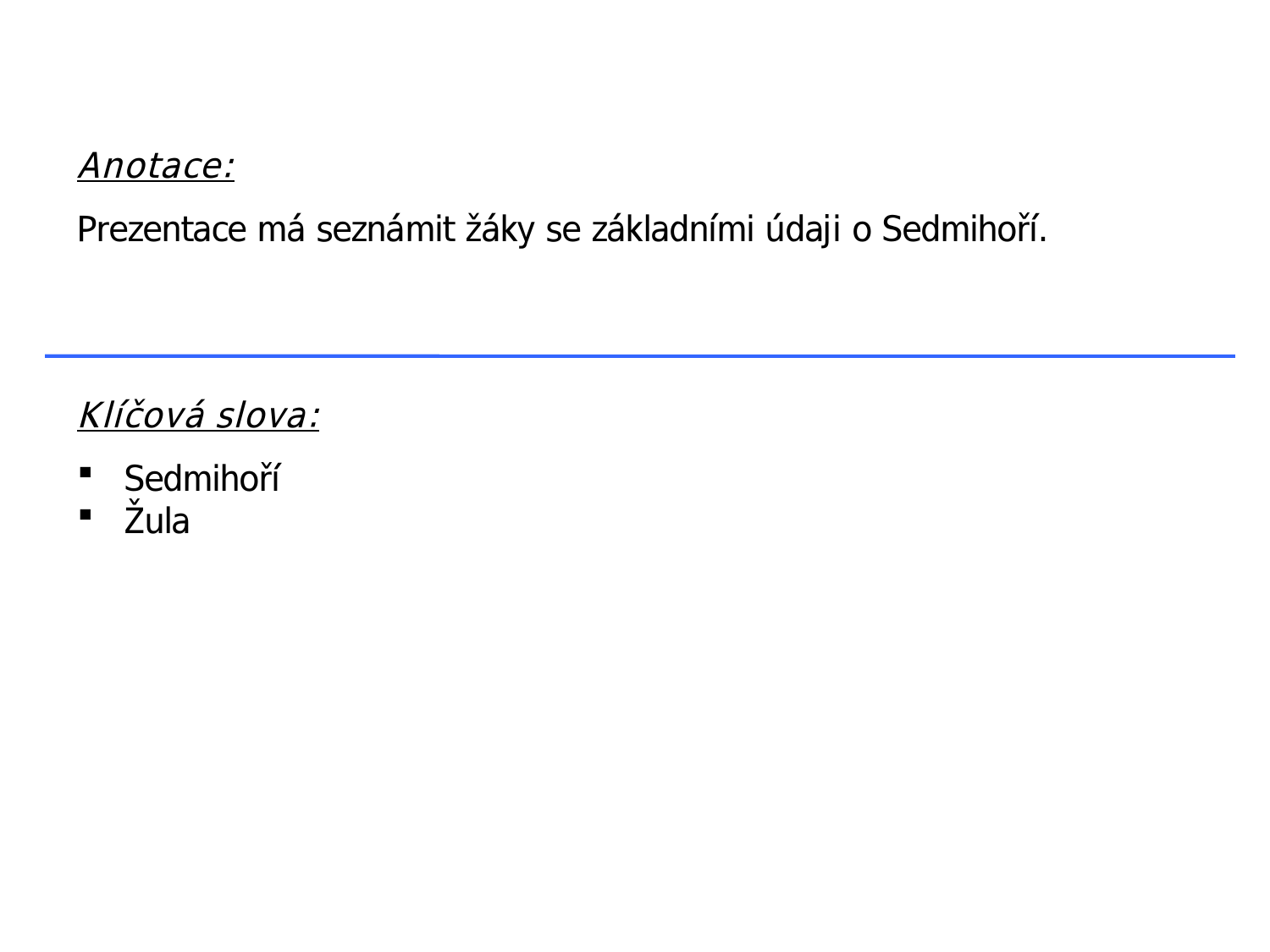

Anotace:

Prezentace má seznámit žáky se základními údaji o Sedmihoří.

Klíčová slova:

Sedmihoří
Žula